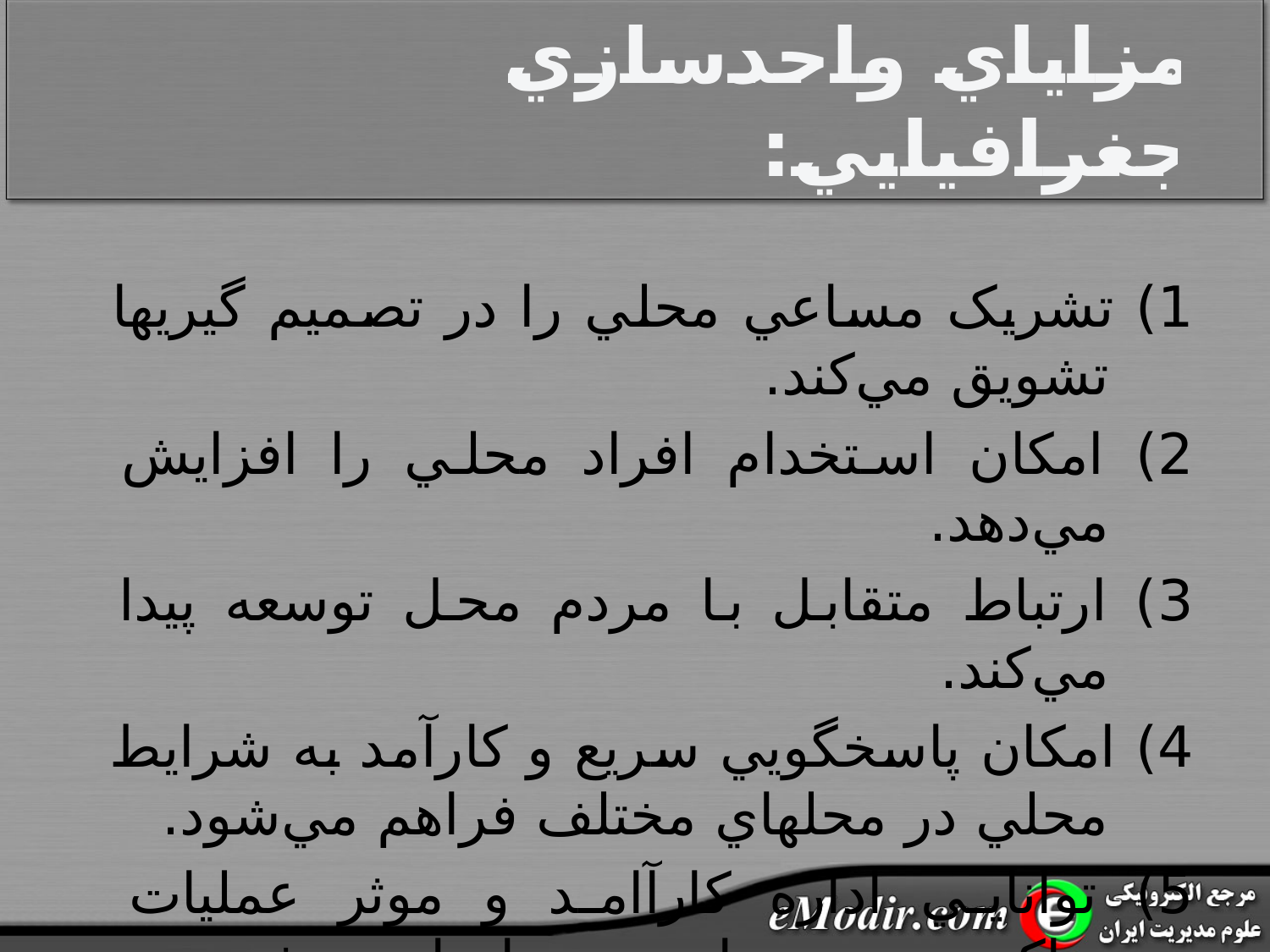

# مزاياي واحدسازي جغرافيايي:
1) تشريک مساعي محلي را در تصميم گيريها تشويق مي‌کند.
2) امکان استخدام افراد محلي را افزايش مي‌دهد.
3) ارتباط متقابل با مردم محل توسعه پيدا مي‌کند.
4) امکان پاسخگويي سريع و کارآمد به شرايط محلي در محلهاي مختلف فراهم مي‌شود.
5) توانايي اداره کارآامد و موثر عمليات پراکنده در حوزه‌اي وسيع ايجاد مي‌شود.